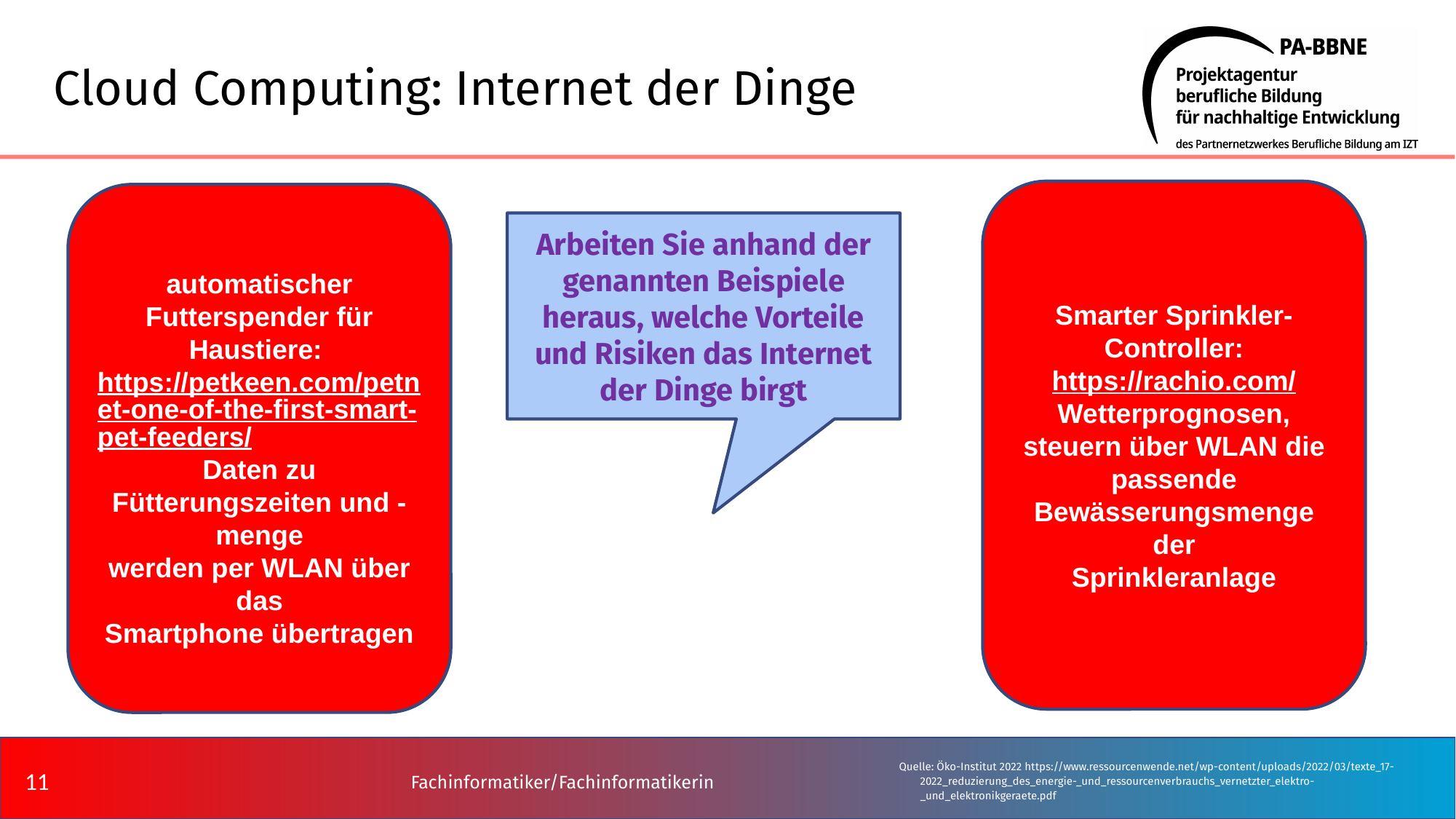

# Cloud Computing: Internet der Dinge
Smarter Sprinkler-
Controller:
https://rachio.com/
Wetterprognosen, steuern über WLAN die passende
Bewässerungsmenge der
Sprinkleranlage
automatischer Futterspender für Haustiere: https://petkeen.com/petnet-one-of-the-first-smart-pet-feeders/
Daten zu Fütterungszeiten und -menge
werden per WLAN über das
Smartphone übertragen

Arbeiten Sie anhand der genannten Beispiele heraus, welche Vorteile und Risiken das Internet der Dinge birgt
11
Fachinformatiker/Fachinformatikerin
Quelle: Öko-Institut 2022 https://www.ressourcenwende.net/wp-content/uploads/2022/03/texte_17-2022_reduzierung_des_energie-_und_ressourcenverbrauchs_vernetzter_elektro-_und_elektronikgeraete.pdf